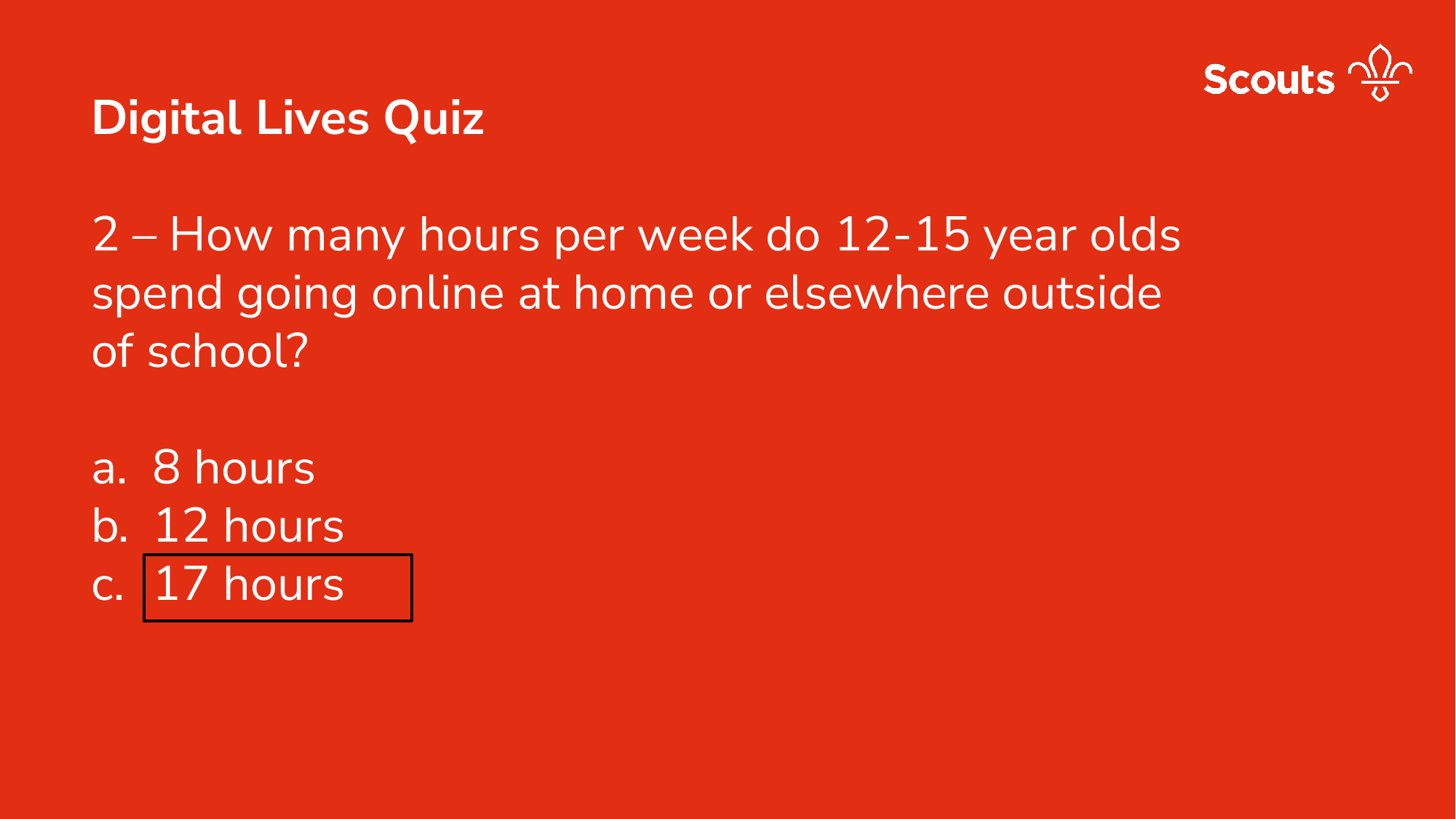

Digital Lives Quiz

2 – How many hours per week do 12-15 year olds spend going online at home or elsewhere outside of school?

8 hours
12 hours
17 hours